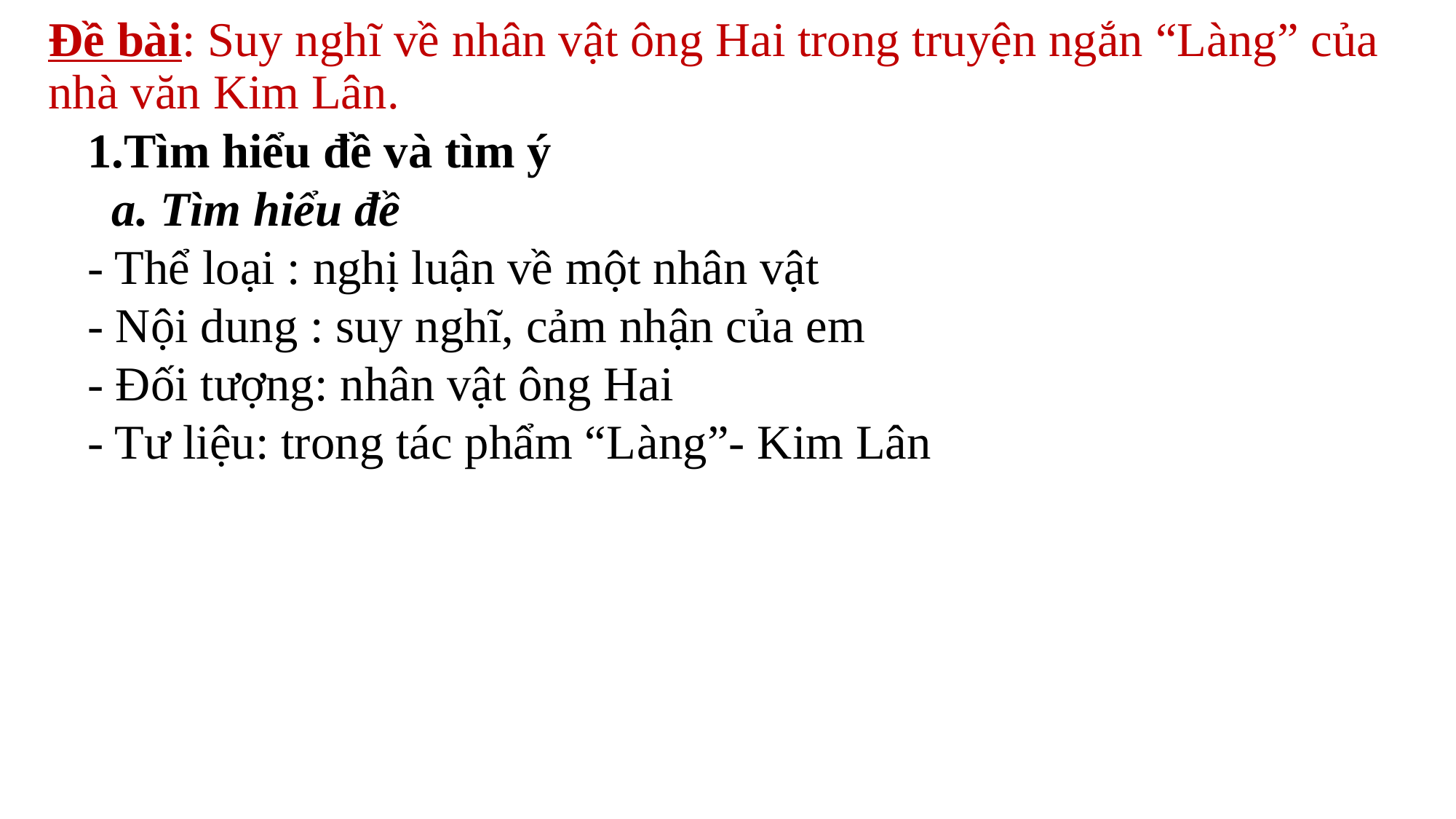

Đề bài: Suy nghĩ về nhân vật ông Hai trong truyện ngắn “Làng” của  nhà văn Kim Lân.
1.Tìm hiểu đề và tìm ý
  a. Tìm hiểu đề
- Thể loại : nghị luận về một nhân vật
- Nội dung : suy nghĩ, cảm nhận của em
- Đối tượng: nhân vật ông Hai
- Tư liệu: trong tác phẩm “Làng”- Kim Lân